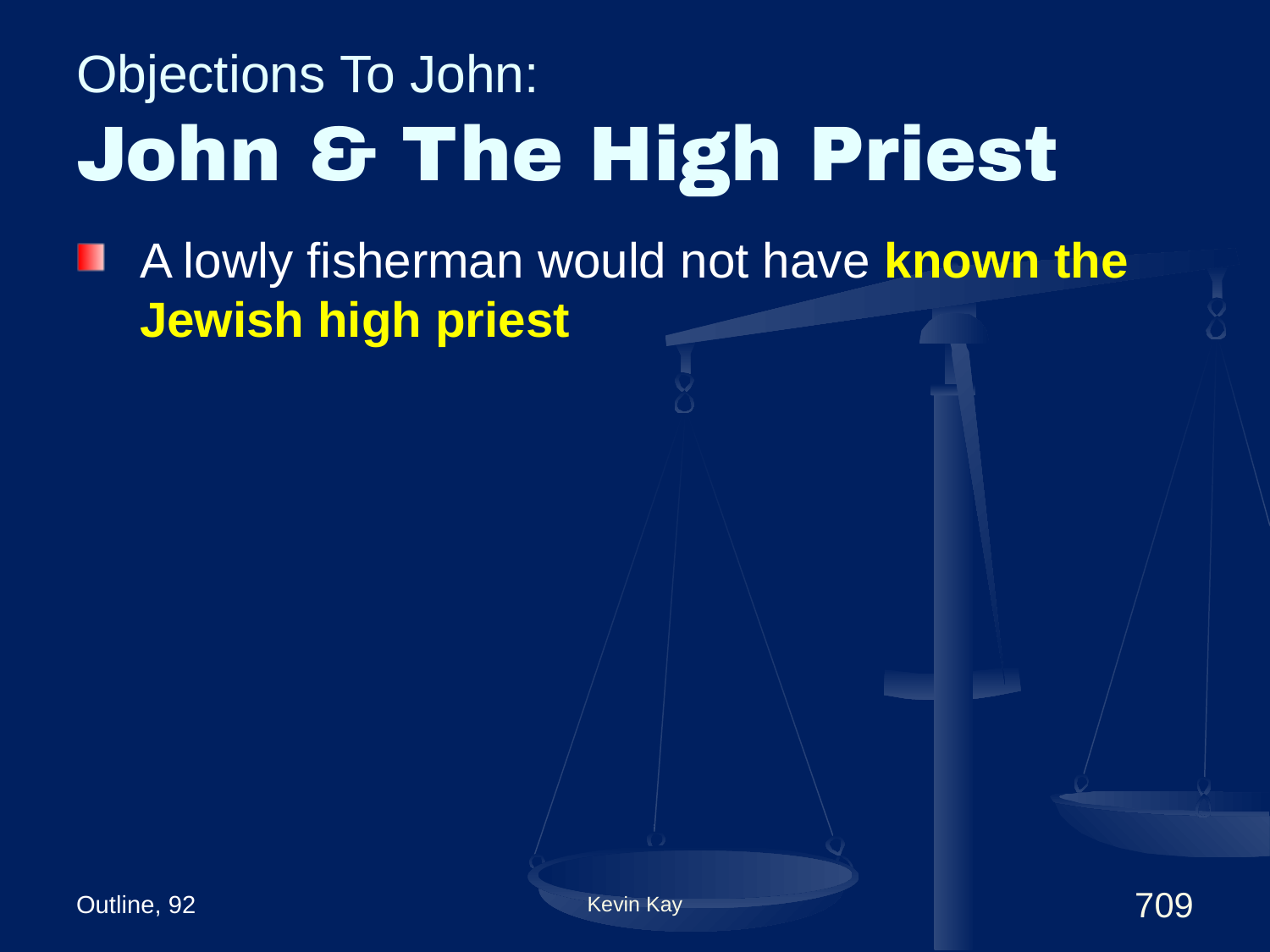

# Objections To John: John & The High Priest
A lowly fisherman would not have known the Jewish high priest
Outline, 92
Kevin Kay
709